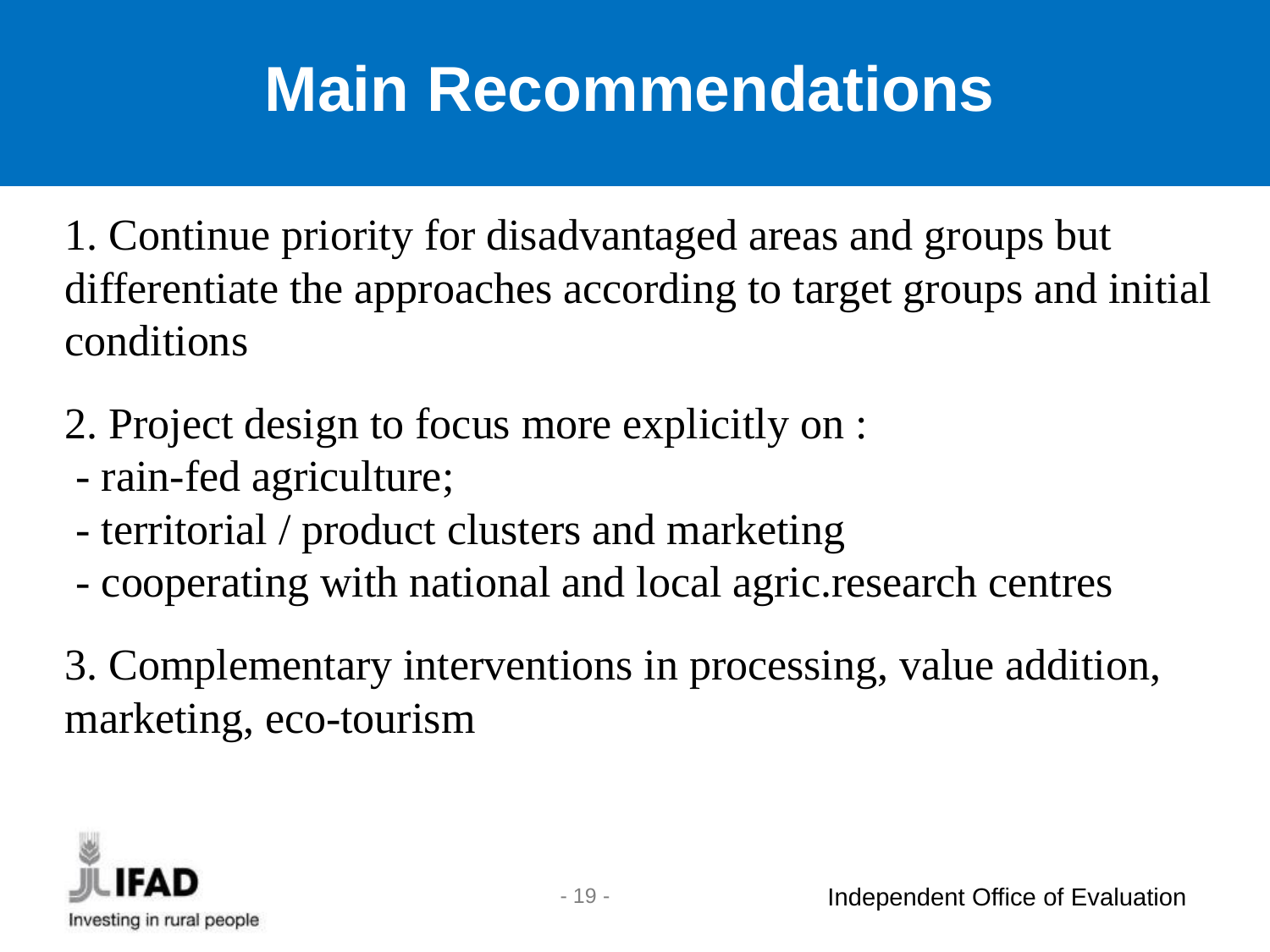

Main Recommendations
1. Continue priority for disadvantaged areas and groups but  differentiate the approaches according to target groups and initial conditions
2. Project design to focus more explicitly on :
 - rain-fed agriculture;
 - territorial / product clusters and marketing
 - cooperating with national and local agric.research centres
3. Complementary interventions in processing, value addition, marketing, eco-tourism